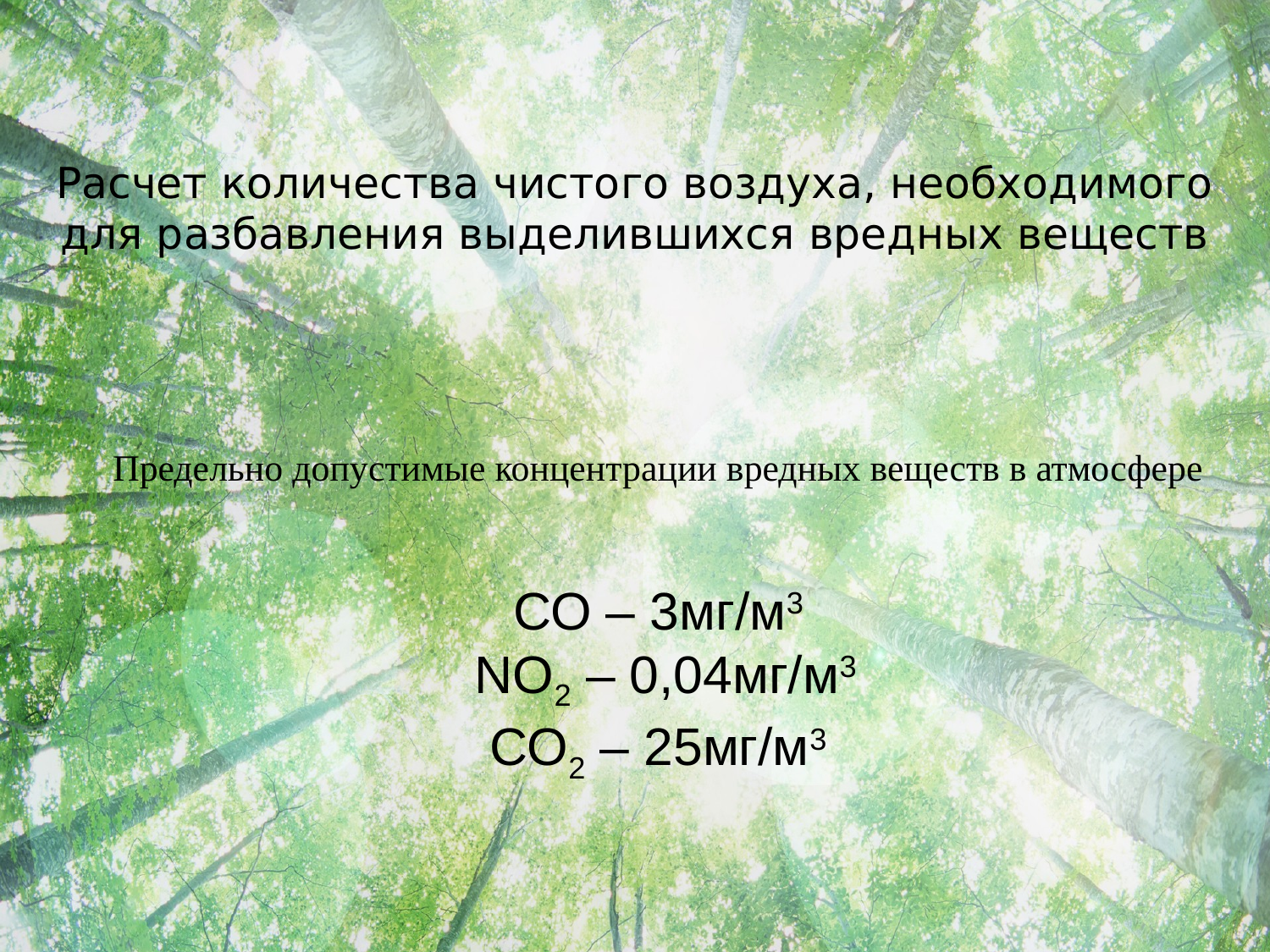

# Расчет количества чистого воздуха, необходимого для разбавления выделившихся вредных веществ
Предельно допустимые концентрации вредных веществ в атмосфере

СО – 3мг/м3
 NO2 – 0,04мг/м3
СО2 – 25мг/м3